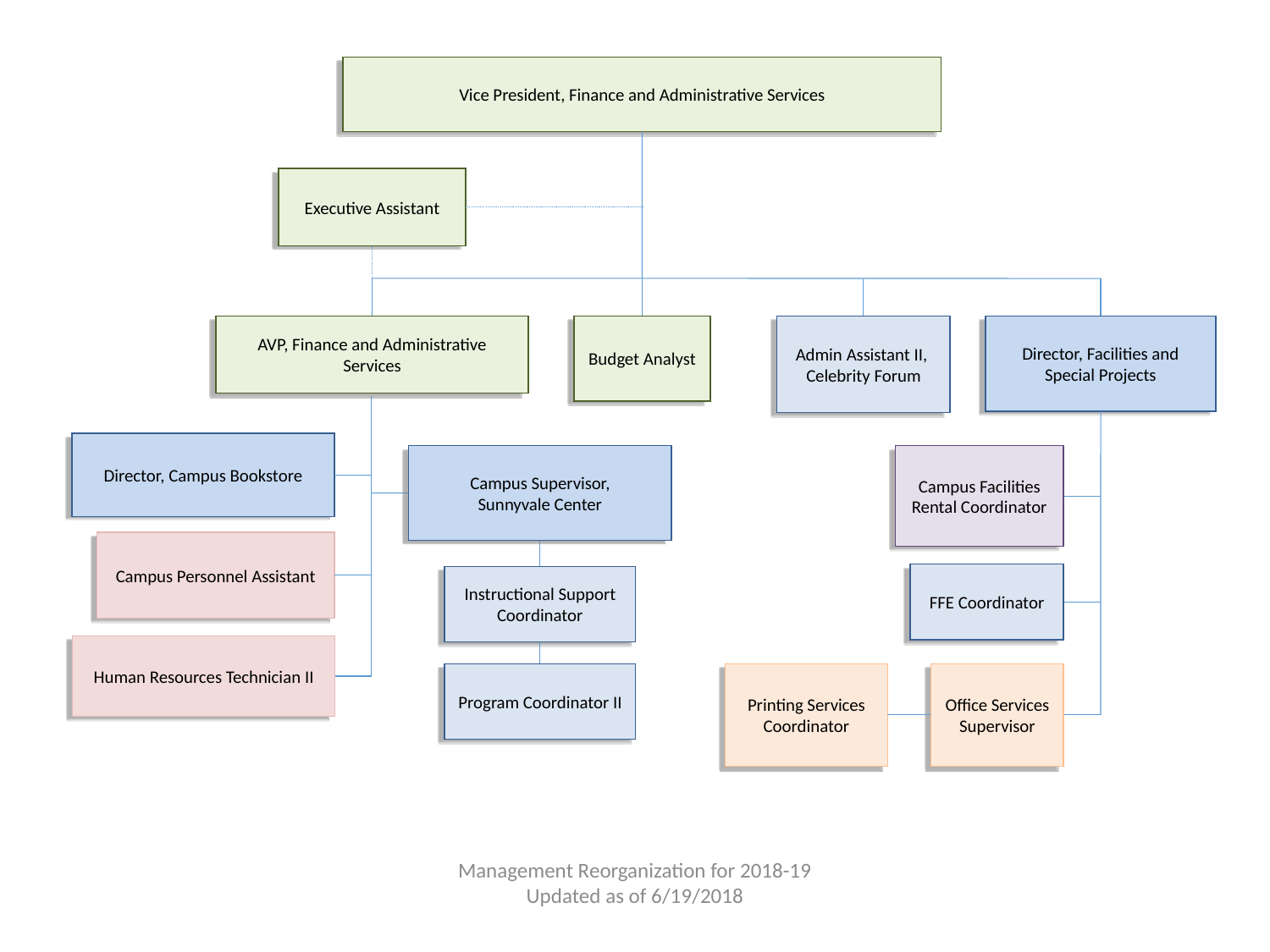

Vice President, Finance and Administrative Services
Executive Assistant
AVP, Finance and Administrative Services
Budget Analyst
Admin Assistant II,
Celebrity Forum
Director, Facilities and Special Projects
Director, Campus Bookstore
Campus Supervisor,
Sunnyvale Center
Campus Facilities Rental Coordinator
Campus Personnel Assistant
FFE Coordinator
Instructional Support Coordinator
Human Resources Technician II
Program Coordinator II
Printing Services Coordinator
Office Services Supervisor
Management Reorganization for 2018-19
Updated as of 6/19/2018